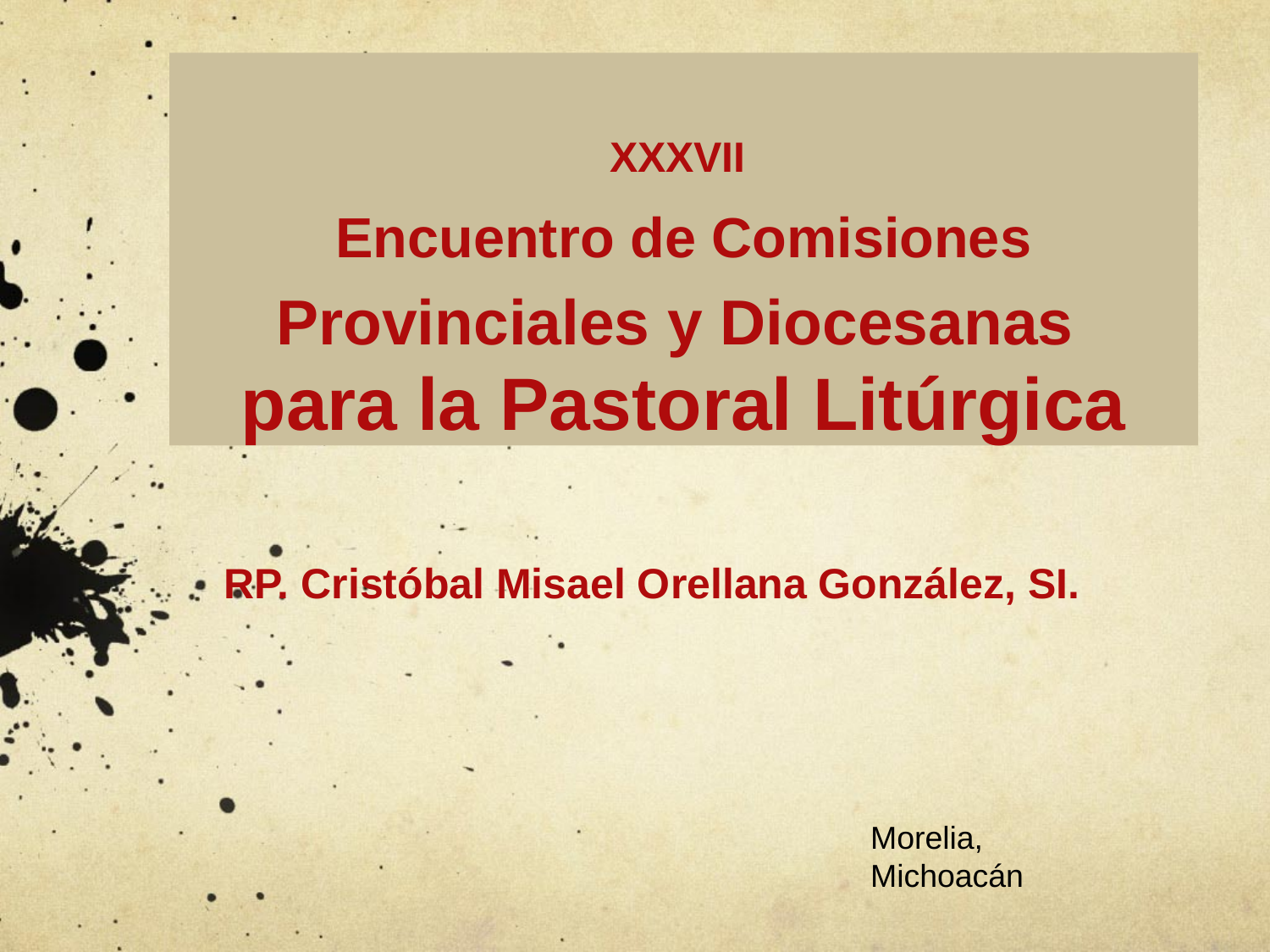

# XXXVII Encuentro de Comisiones Provinciales y Diocesanas para la Pastoral Litúrgica
Panel sobre la Tercera Edición del Missale Romanum de Pablo VI para el uso de las Diócesis de México
RP. Cristóbal Misael Orellana González, SI.
Morelia, Michoacán